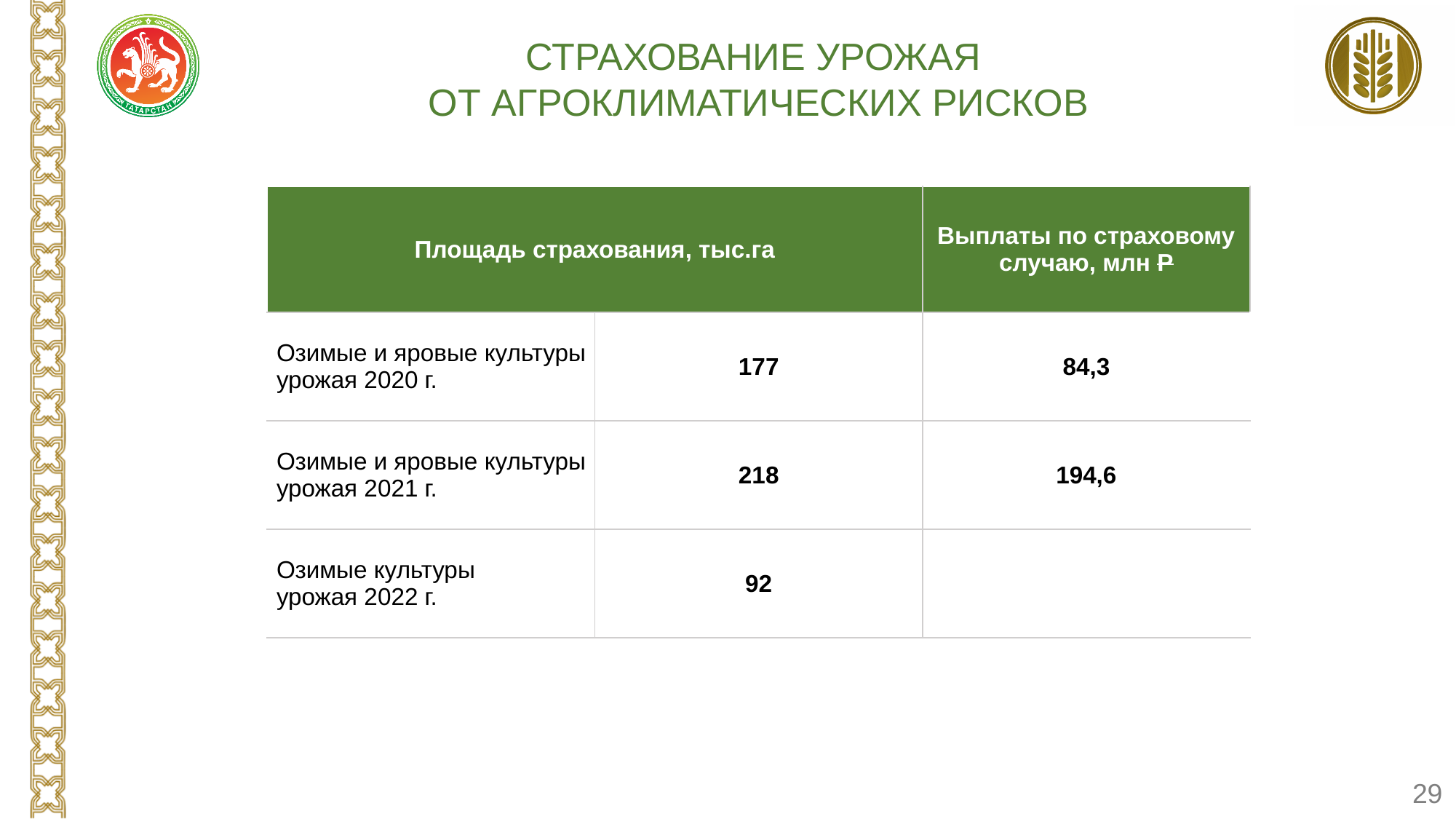

СТРАХОВАНИЕ УРОЖАЯ
ОТ АГРОКЛИМАТИЧЕСКИХ РИСКОВ
| Площадь страхования, тыс.га |  | Выплаты по страховому случаю, млн Р |
| --- | --- | --- |
| Озимые и яровые культуры урожая 2020 г. | 177 | 84,3 |
| Озимые и яровые культуры урожая 2021 г. | 218 | 194,6 |
| Озимые культуры урожая 2022 г. | 92 |  |
29